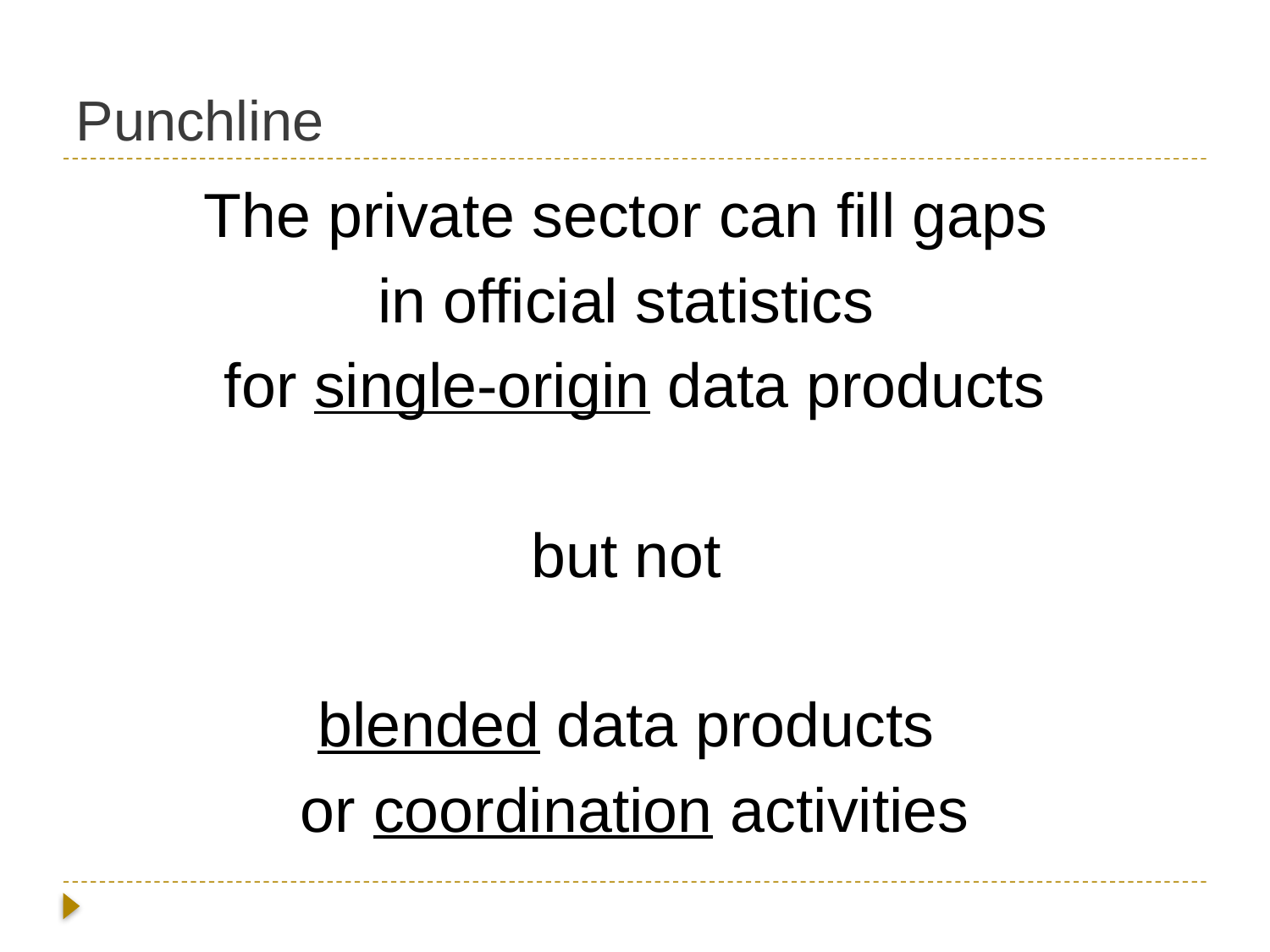

# Punchline
The private sector can fill gaps
in official statistics
for single-origin data products

but not

blended data products
or coordination activities